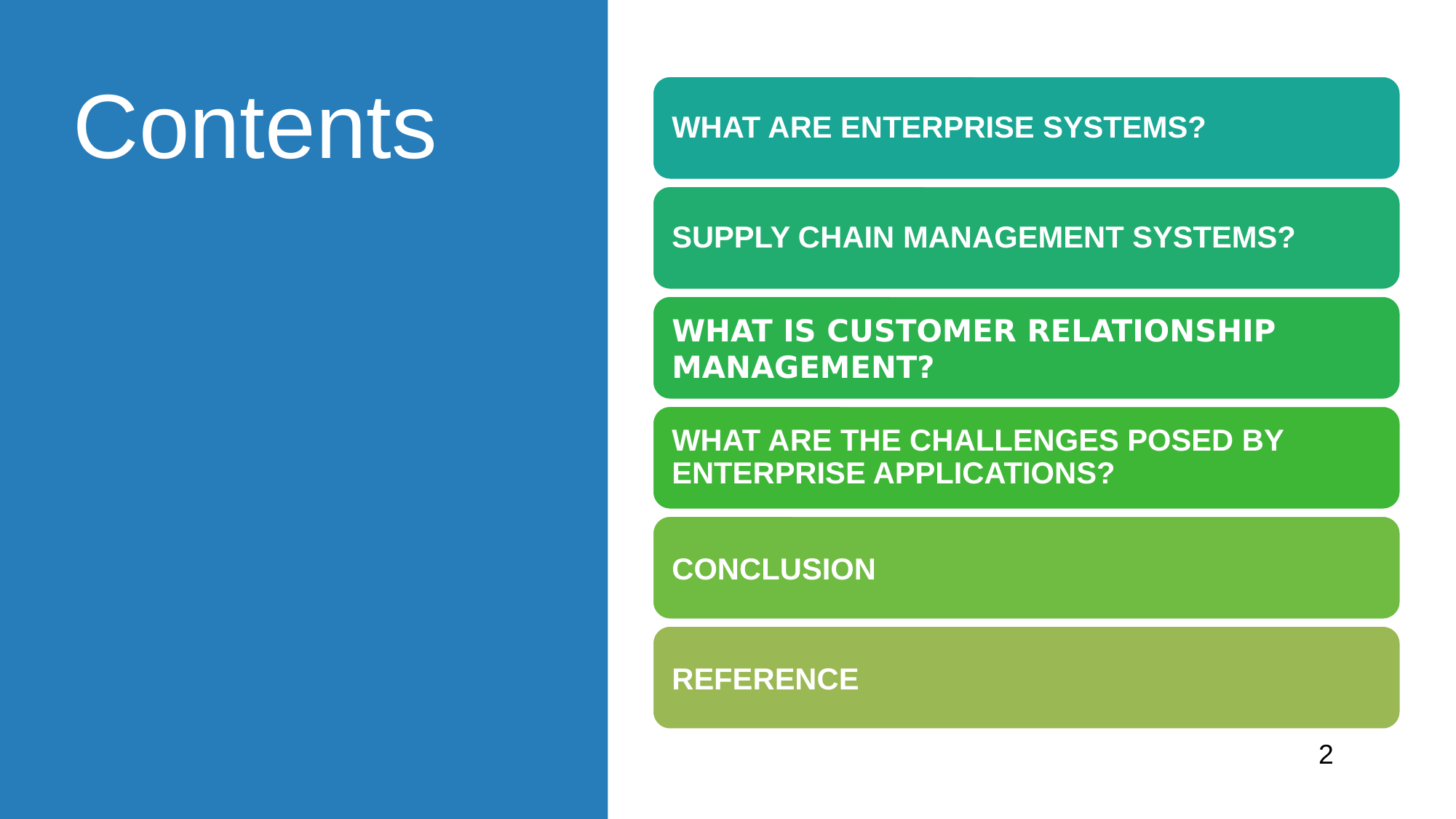

2

# Contents
WHAT ARE ENTERPRISE SYSTEMS?
SUPPLY CHAIN MANAGEMENT SYSTEMS?
WHAT IS CUSTOMER RELATIONSHIP MANAGEMENT?
WHAT ARE THE CHALLENGES POSED BY ENTERPRISE APPLICATIONS?
CONCLUSION
REFERENCE
2